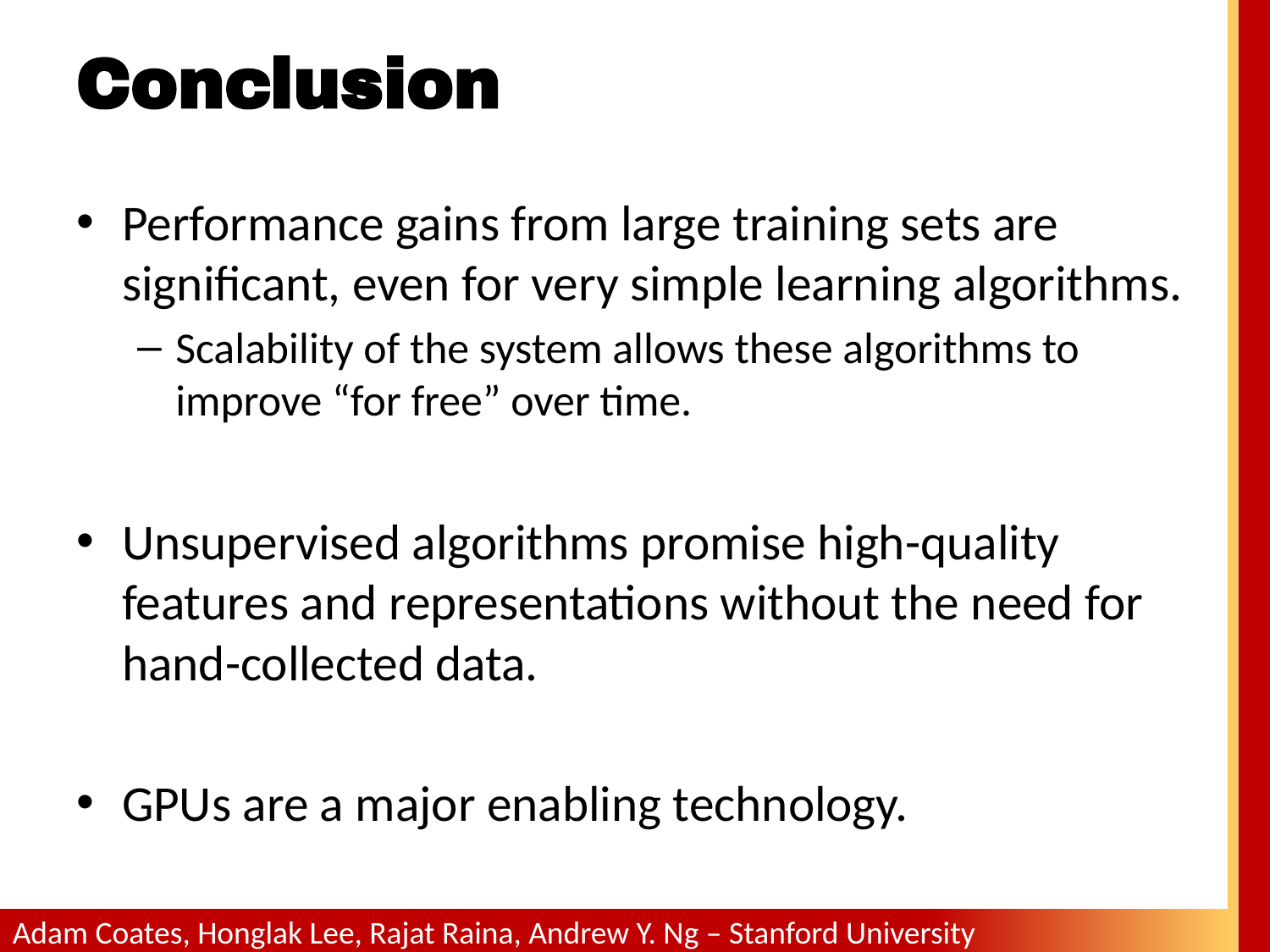

# Conclusion
Performance gains from large training sets are significant, even for very simple learning algorithms.
Scalability of the system allows these algorithms to improve “for free” over time.

Unsupervised algorithms promise high-quality features and representations without the need for hand-collected data.

GPUs are a major enabling technology.